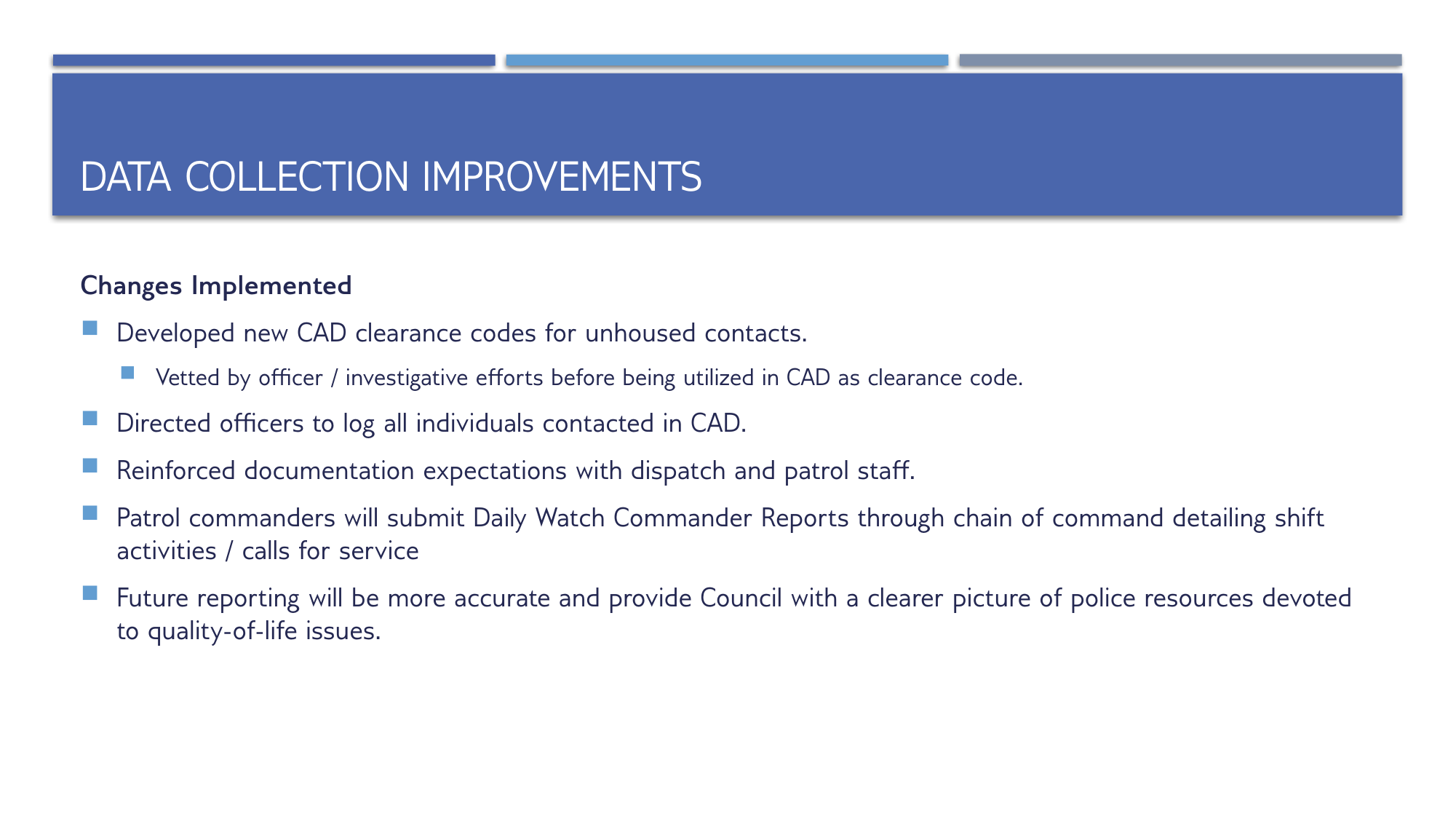

# Data Collection improvements
Changes Implemented
Developed new CAD clearance codes for unhoused contacts.
Vetted by officer / investigative efforts before being utilized in CAD as clearance code.
Directed officers to log all individuals contacted in CAD.
Reinforced documentation expectations with dispatch and patrol staff.
Patrol commanders will submit Daily Watch Commander Reports through chain of command detailing shift activities / calls for service
Future reporting will be more accurate and provide Council with a clearer picture of police resources devoted to quality-of-life issues.